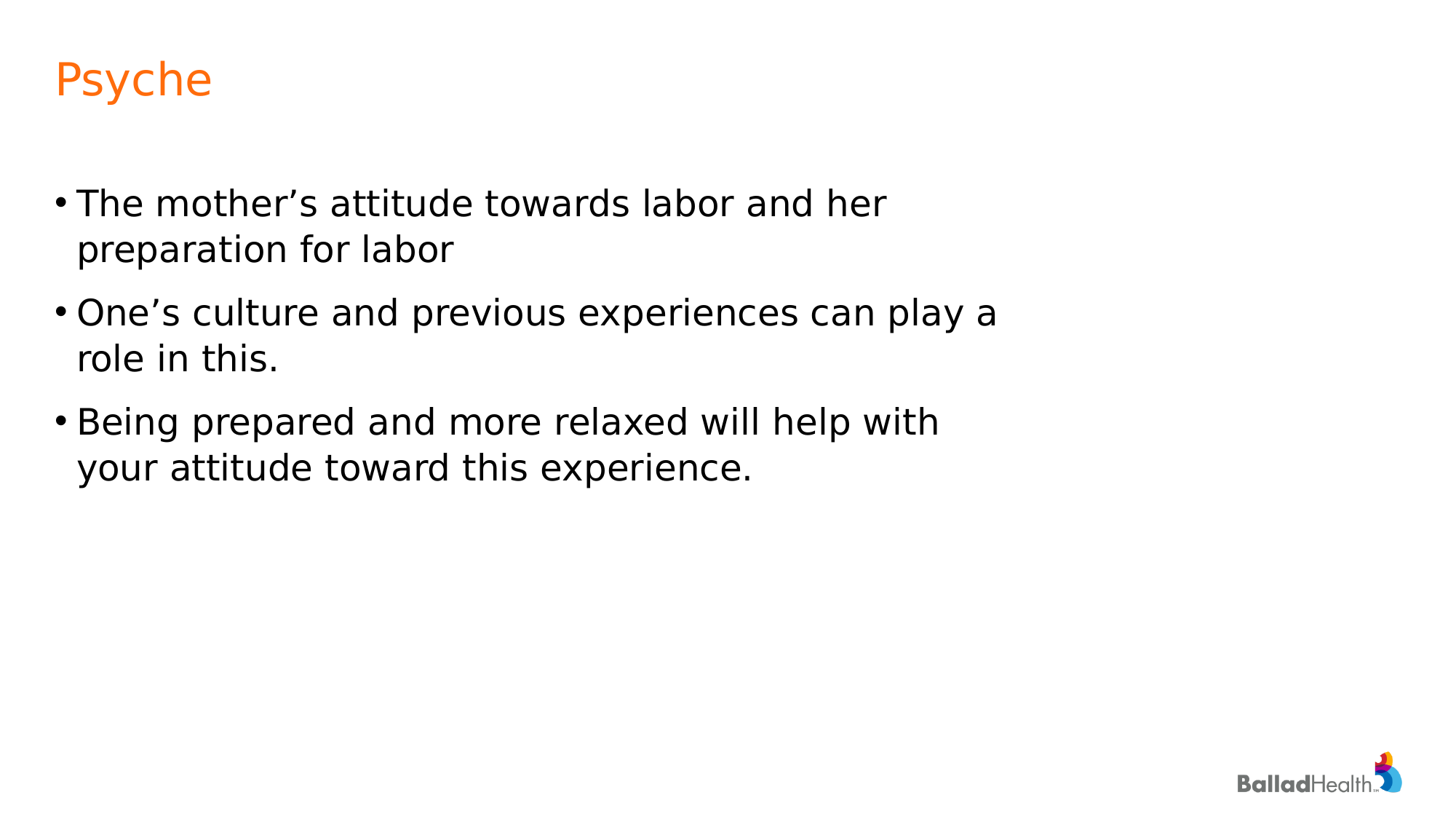

# Psyche
The mother’s attitude towards labor and her preparation for labor
One’s culture and previous experiences can play a role in this.
Being prepared and more relaxed will help with your attitude toward this experience.